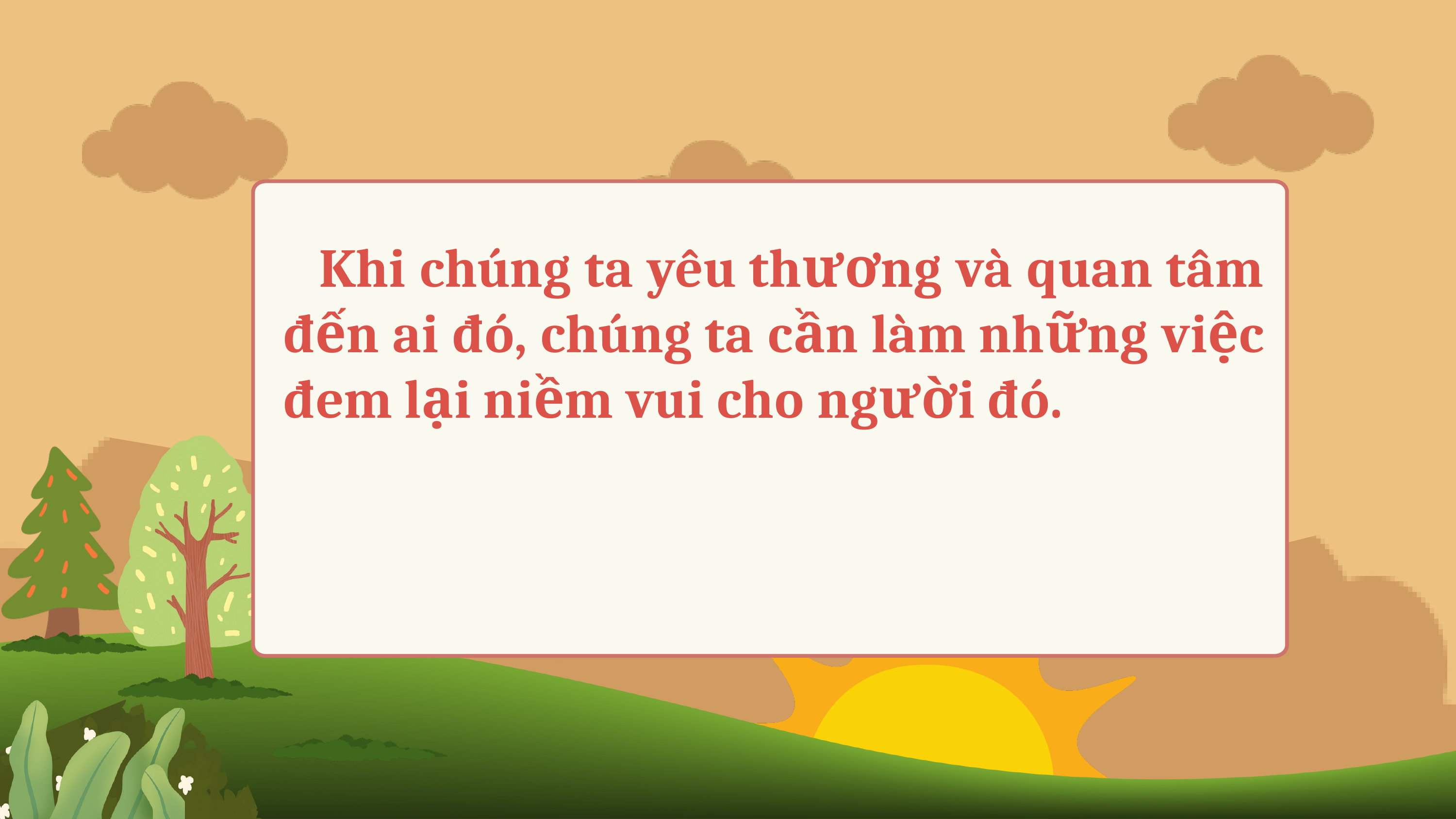

Khi chúng ta yêu thương và quan tâm đến ai đó, chúng ta cần làm những việc đem lại niềm vui cho người đó.